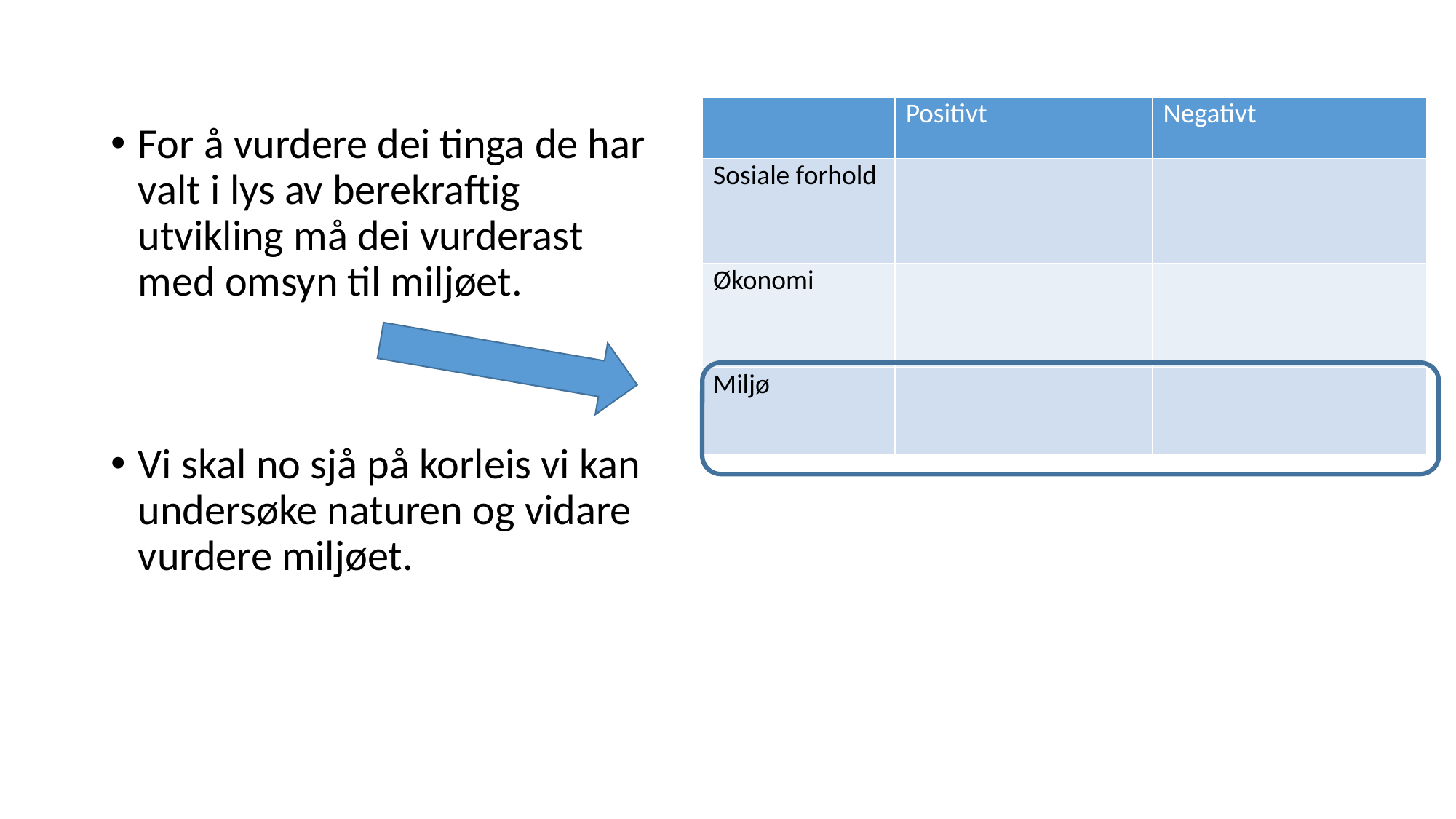

|  | Positivt | Negativt |
| --- | --- | --- |
| Sosiale forhold |  |  |
| Økonomi |  |  |
| Miljø |  |  |
For å vurdere dei tinga de har valt i lys av berekraftig utvikling må dei vurderast med omsyn til miljøet.

Vi skal no sjå på korleis vi kan undersøke naturen og vidare vurdere miljøet.